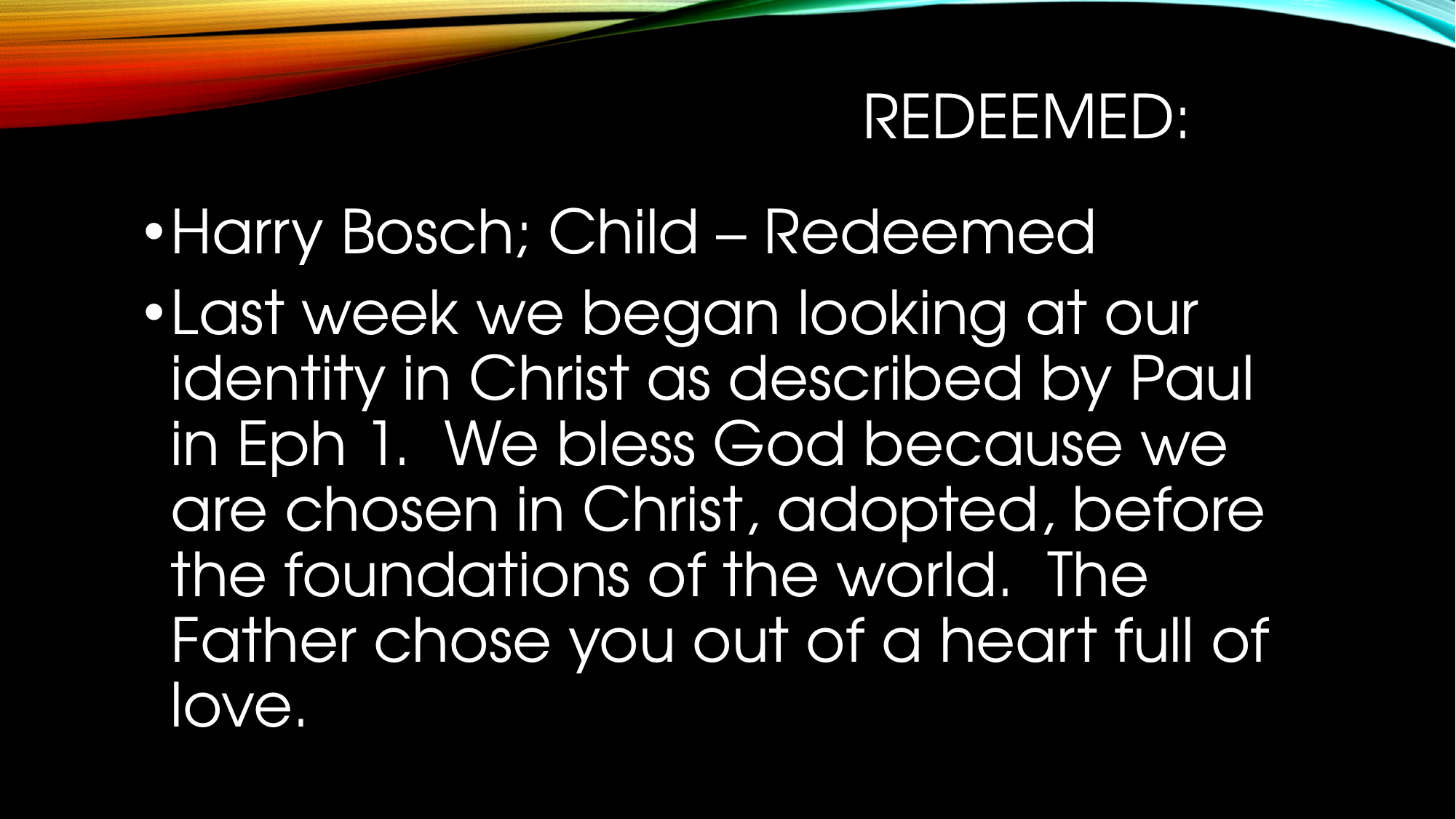

# Redeemed:
Harry Bosch; Child – Redeemed
Last week we began looking at our identity in Christ as described by Paul in Eph 1.  We bless God because we are chosen in Christ, adopted, before the foundations of the world.  The Father chose you out of a heart full of love.